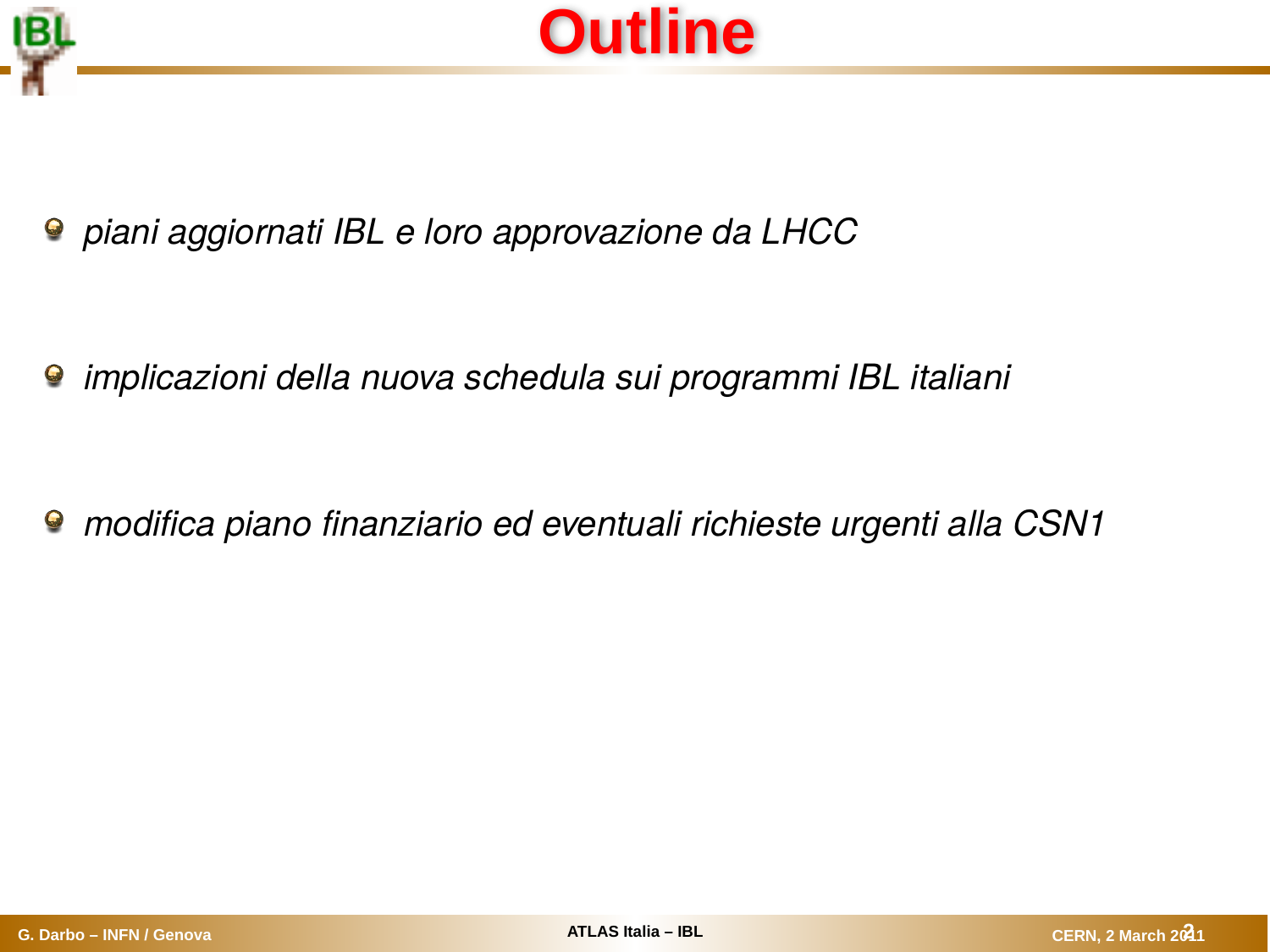

# Outline

piani aggiornati IBL e loro approvazione da LHCC

implicazioni della nuova schedula sui programmi IBL italiani

modifica piano finanziario ed eventuali richieste urgenti alla CSN1